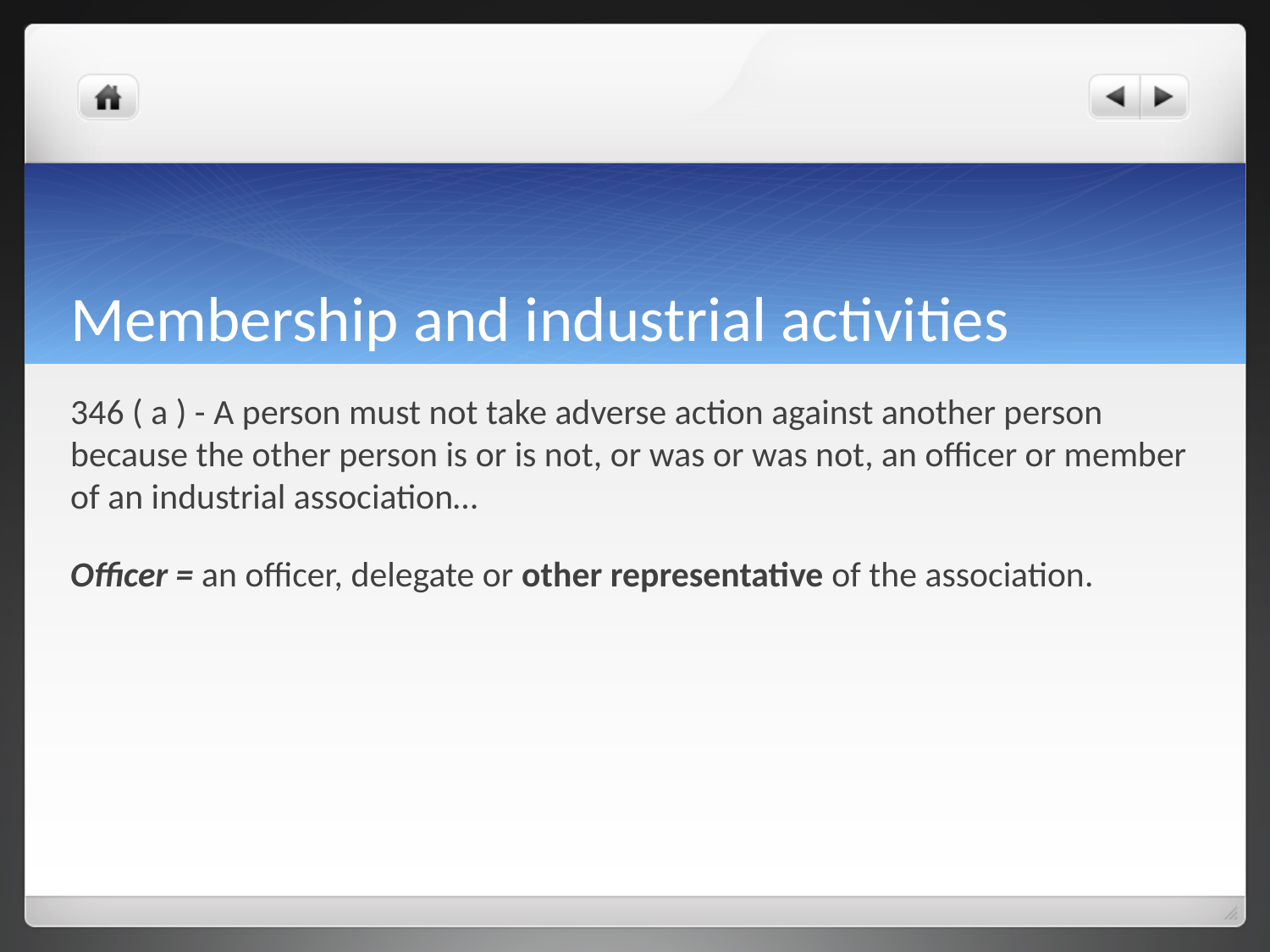

# Membership and industrial activities
346 ( a ) - A person must not take adverse action against another person because the other person is or is not, or was or was not, an officer or member of an industrial association…
Officer = an officer, delegate or other representative of the association.